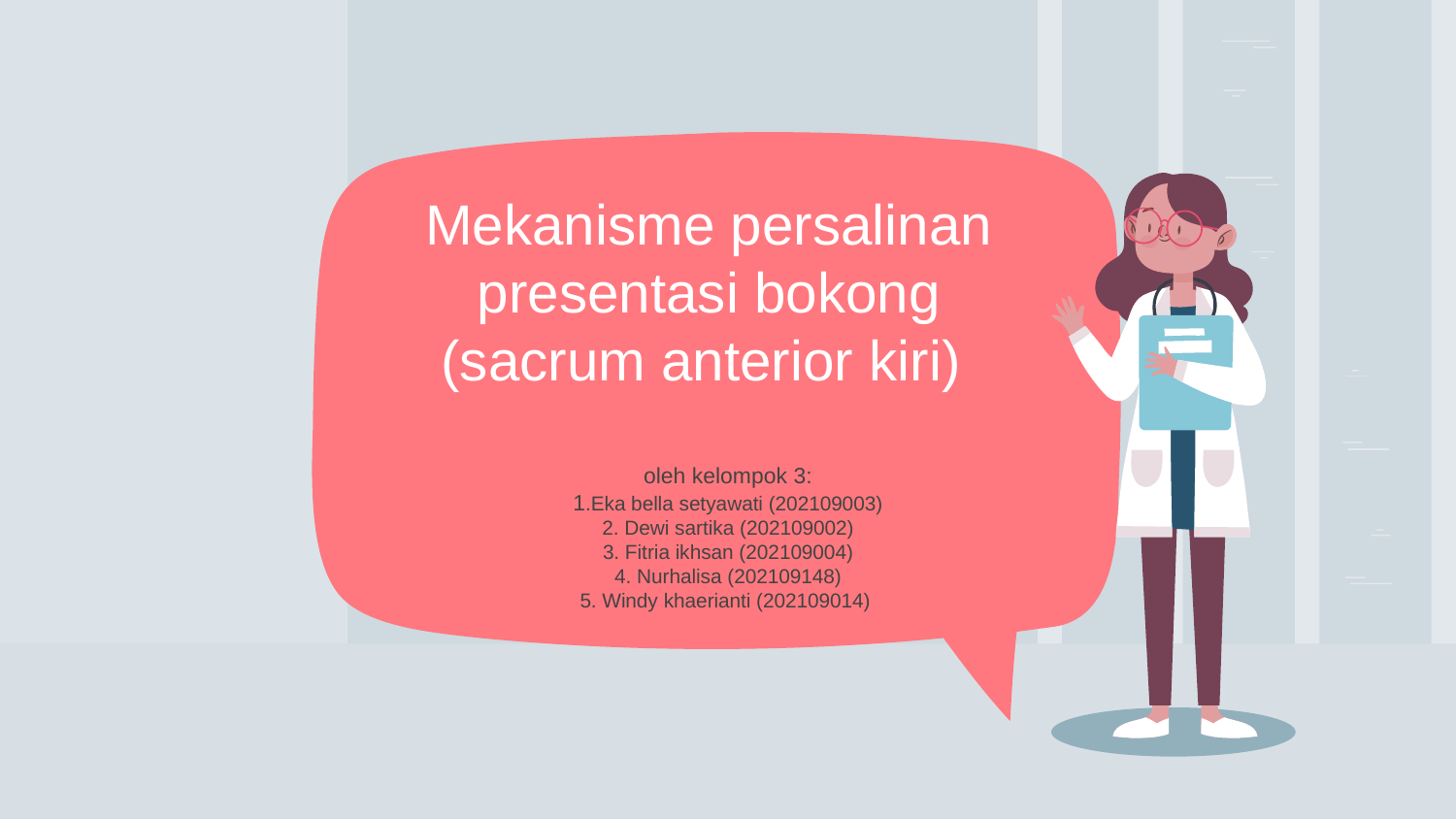

# Mekanisme persalinan presentasi bokong (sacrum anterior kiri)
oleh kelompok 3:
1.Eka bella setyawati (202109003)
2. Dewi sartika (202109002)
3. Fitria ikhsan (202109004)
4. Nurhalisa (202109148)
5. Windy khaerianti (202109014)